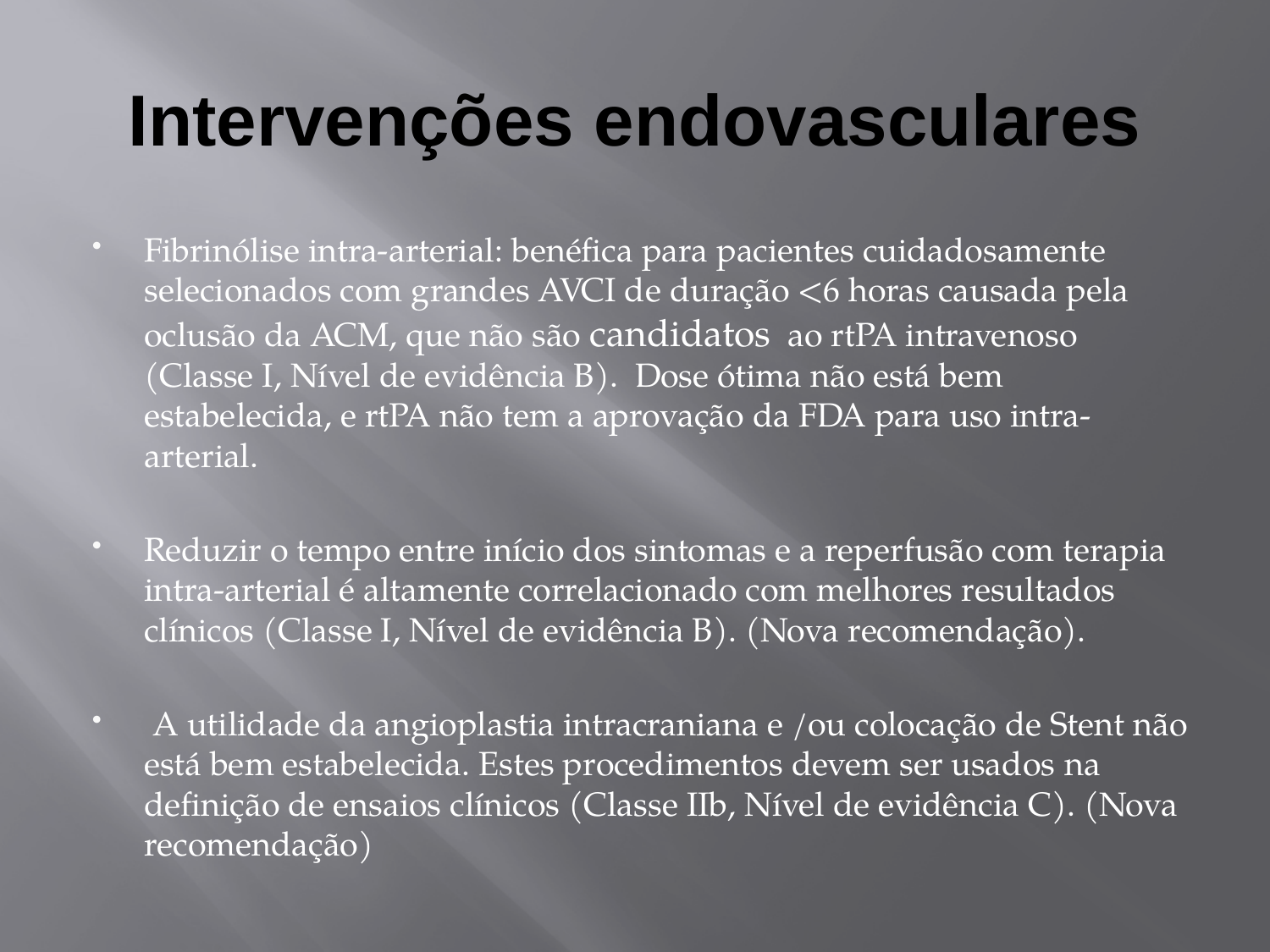

# Intervenções endovasculares
Fibrinólise intra-arterial: benéfica para pacientes cuidadosamente selecionados com grandes AVCI de duração <6 horas causada pela oclusão da ACM, que não são candidatos  ao rtPA intravenoso (Classe I, Nível de evidência B).  Dose ótima não está bem estabelecida, e rtPA não tem a aprovação da FDA para uso intra-arterial.

Reduzir o tempo entre início dos sintomas e a reperfusão com terapia intra-arterial é altamente correlacionado com melhores resultados clínicos (Classe I, Nível de evidência B). (Nova recomendação).

 A utilidade da angioplastia intracraniana e /ou colocação de Stent não está bem estabelecida. Estes procedimentos devem ser usados ​​na definição de ensaios clínicos (Classe IIb, Nível de evidência C). (Nova recomendação)